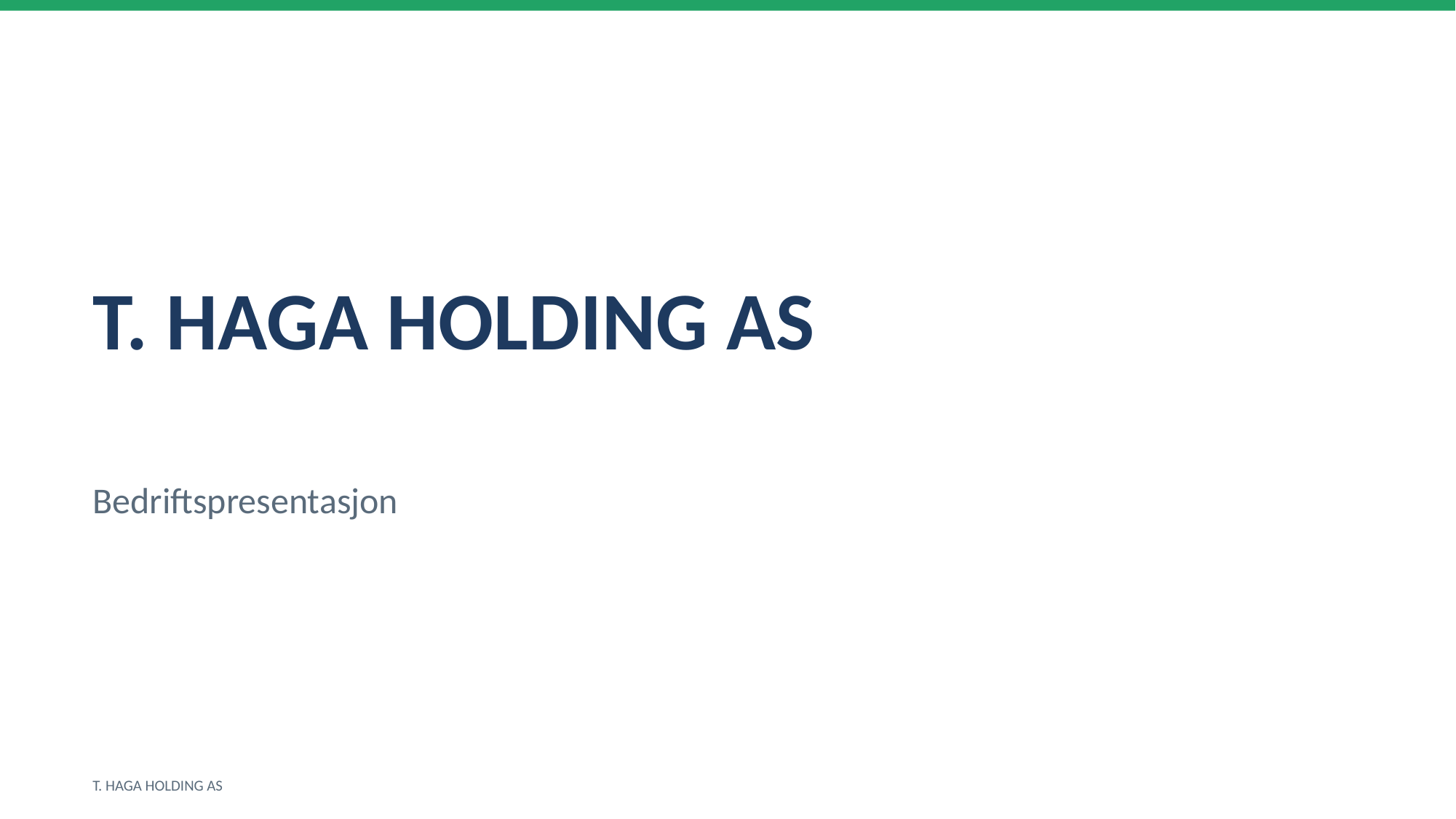

T. HAGA HOLDING AS
Bedriftspresentasjon
T. HAGA HOLDING AS